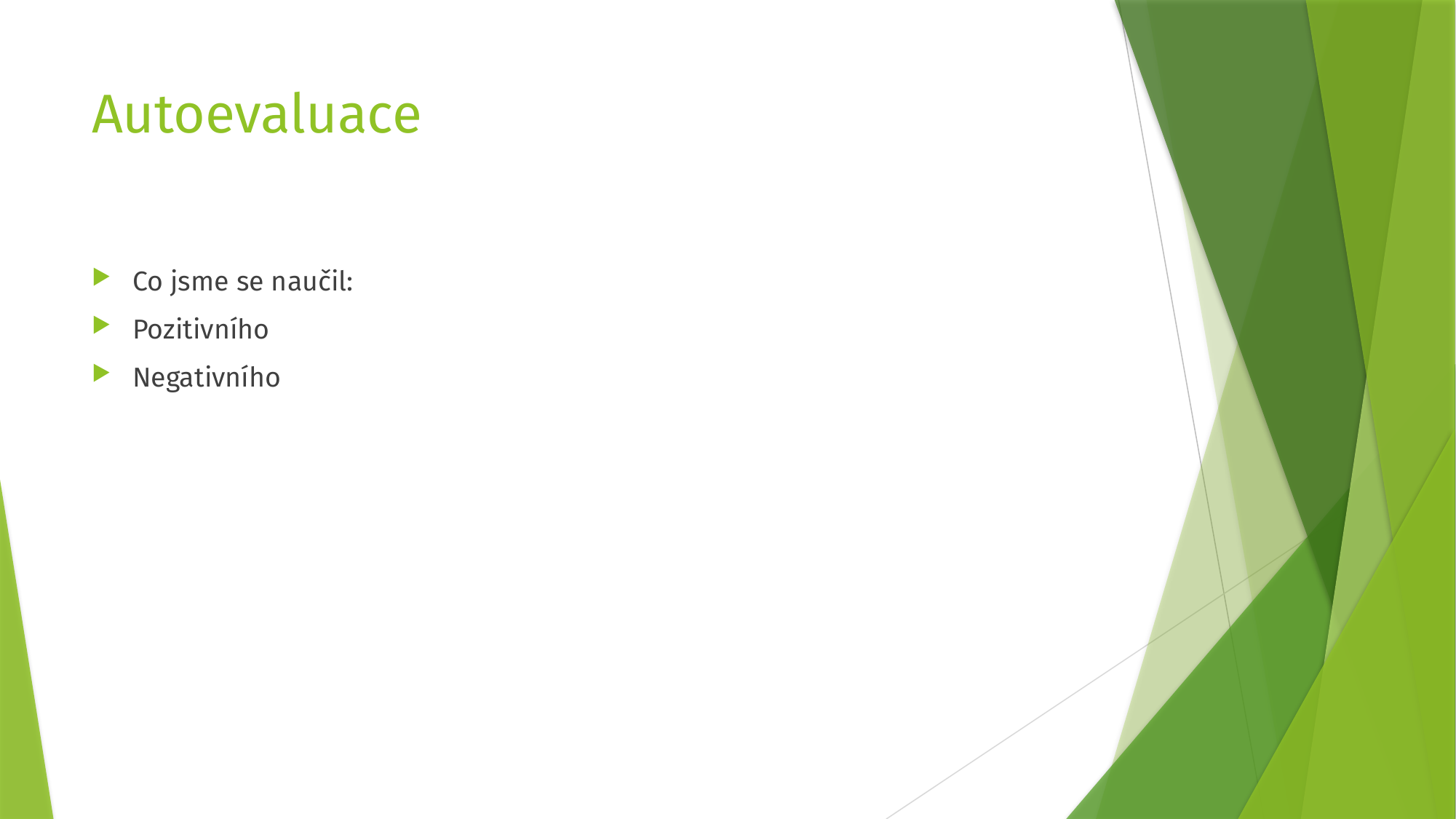

# Autoevaluace
Co jsme se naučil:
Pozitivního
Negativního